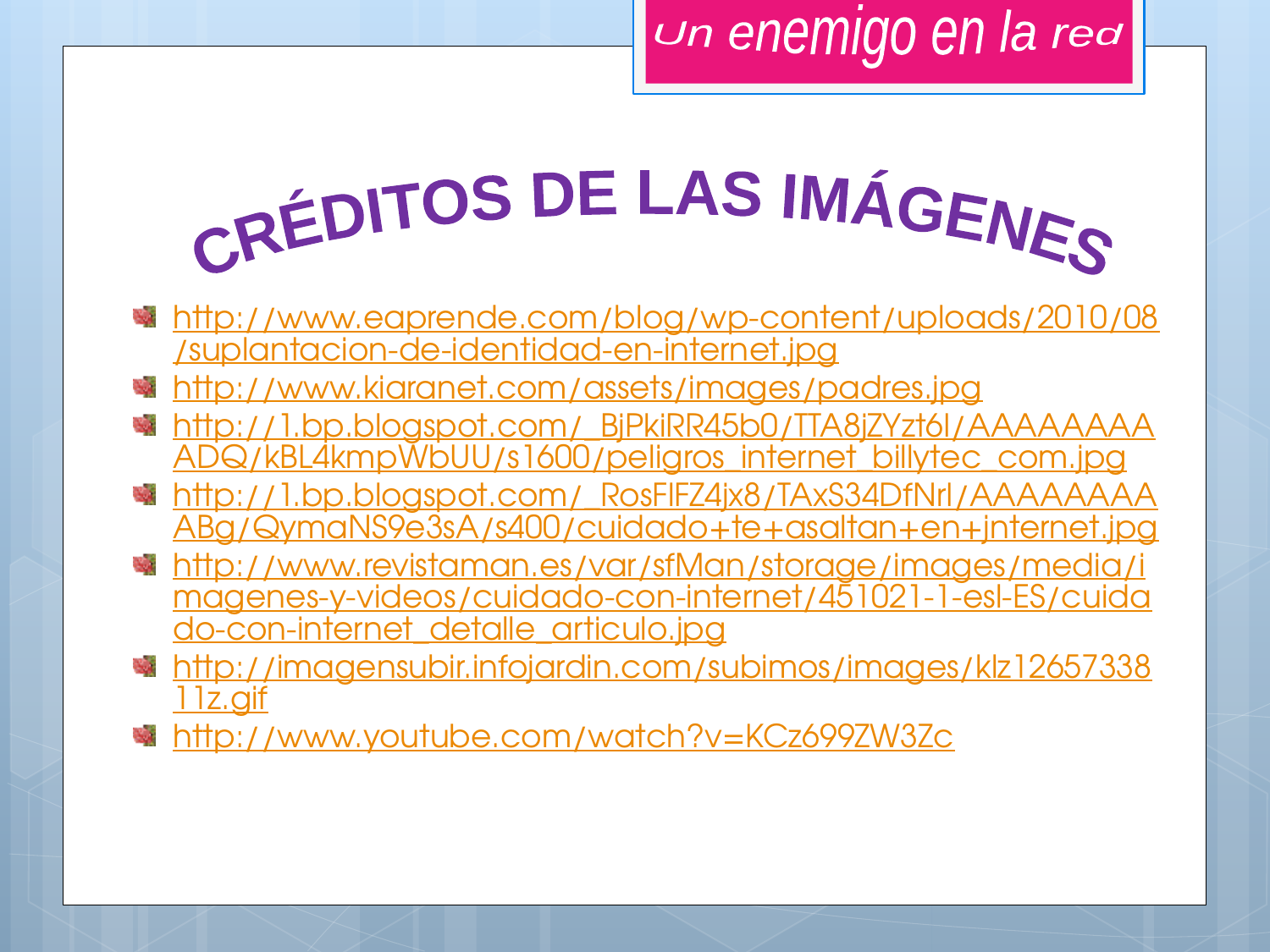

Un enemigo en la red
CRÉDITOS DE LAS IMÁGENES
http://www.eaprende.com/blog/wp-content/uploads/2010/08/suplantacion-de-identidad-en-internet.jpg
http://www.kiaranet.com/assets/images/padres.jpg
http://1.bp.blogspot.com/_BjPkiRR45b0/TTA8jZYzt6I/AAAAAAAAADQ/kBL4kmpWbUU/s1600/peligros_internet_billytec_com.jpg
http://1.bp.blogspot.com/_RosFlFZ4jx8/TAxS34DfNrI/AAAAAAAAABg/QymaNS9e3sA/s400/cuidado+te+asaltan+en+jnternet.jpg
http://www.revistaman.es/var/sfMan/storage/images/media/imagenes-y-videos/cuidado-con-internet/451021-1-esl-ES/cuidado-con-internet_detalle_articulo.jpg
http://imagensubir.infojardin.com/subimos/images/klz1265733811z.gif
http://www.youtube.com/watch?v=KCz699ZW3Zc